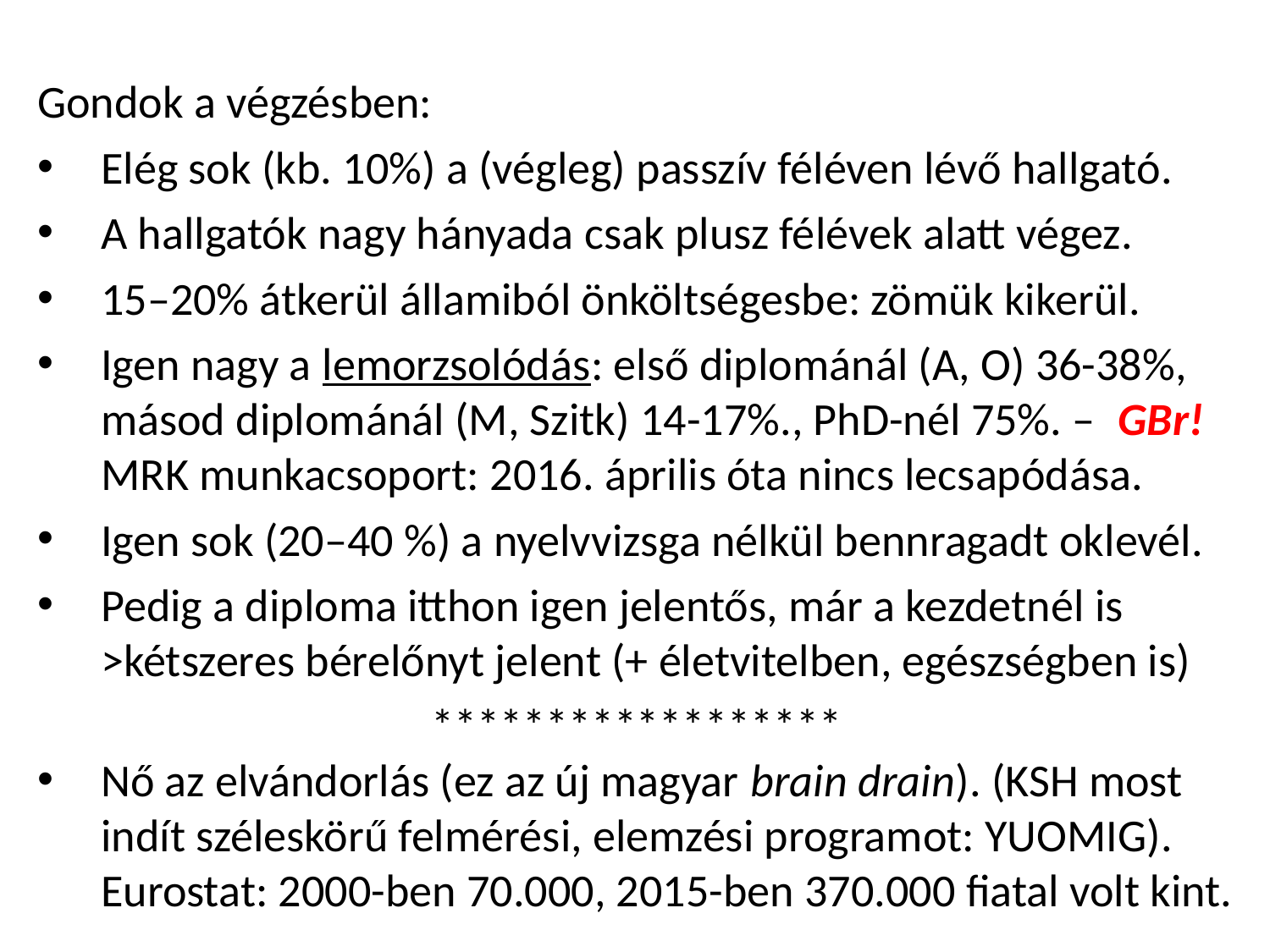

Gondok a végzésben:
Elég sok (kb. 10%) a (végleg) passzív féléven lévő hallgató.
A hallgatók nagy hányada csak plusz félévek alatt végez.
15–20% átkerül államiból önköltségesbe: zömük kikerül.
Igen nagy a lemorzsolódás: első diplománál (A, O) 36-38%, másod diplománál (M, Szitk) 14-17%., PhD-nél 75%. –  GBr!
MRK munkacsoport: 2016. április óta nincs lecsapódása.
Igen sok (20–40 %) a nyelvvizsga nélkül bennragadt oklevél.
Pedig a diploma itthon igen jelentős, már a kezdetnél is >kétszeres bérelőnyt jelent (+ életvitelben, egészségben is)
******************
Nő az elvándorlás (ez az új magyar brain drain). (KSH most indít széleskörű felmérési, elemzési programot: YUOMIG). Eurostat: 2000-ben 70.000, 2015-ben 370.000 fiatal volt kint.